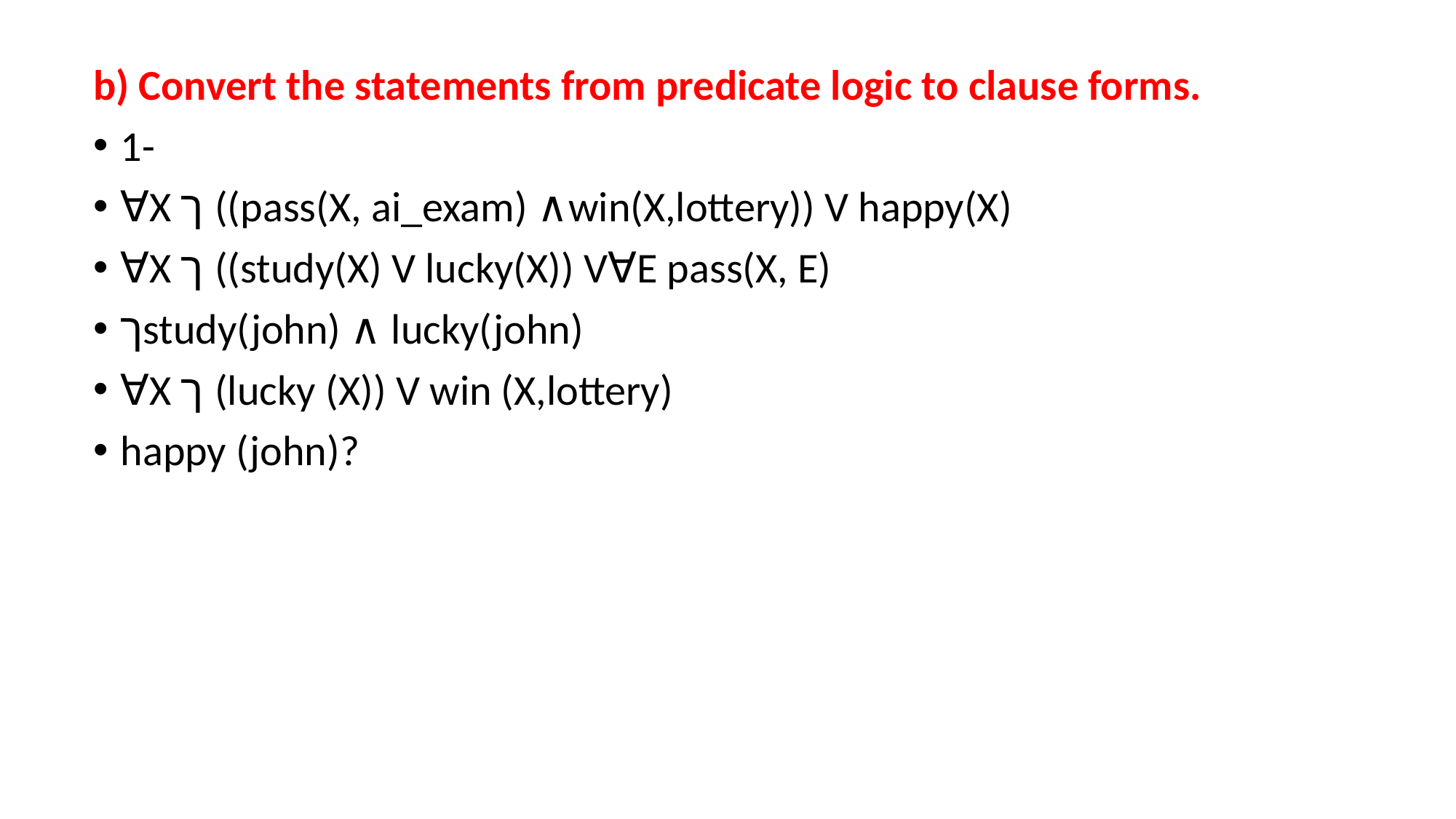

b) Convert the statements from predicate logic to clause forms.
1-
∀X ך ((pass(X, ai_exam) ∧win(X,lottery)) V happy(X)
∀X ך ((study(X) V lucky(X)) V∀E pass(X, E)
ךstudy(john) ∧ lucky(john)
∀X ך (lucky (X)) V win (X,lottery)
happy (john)?